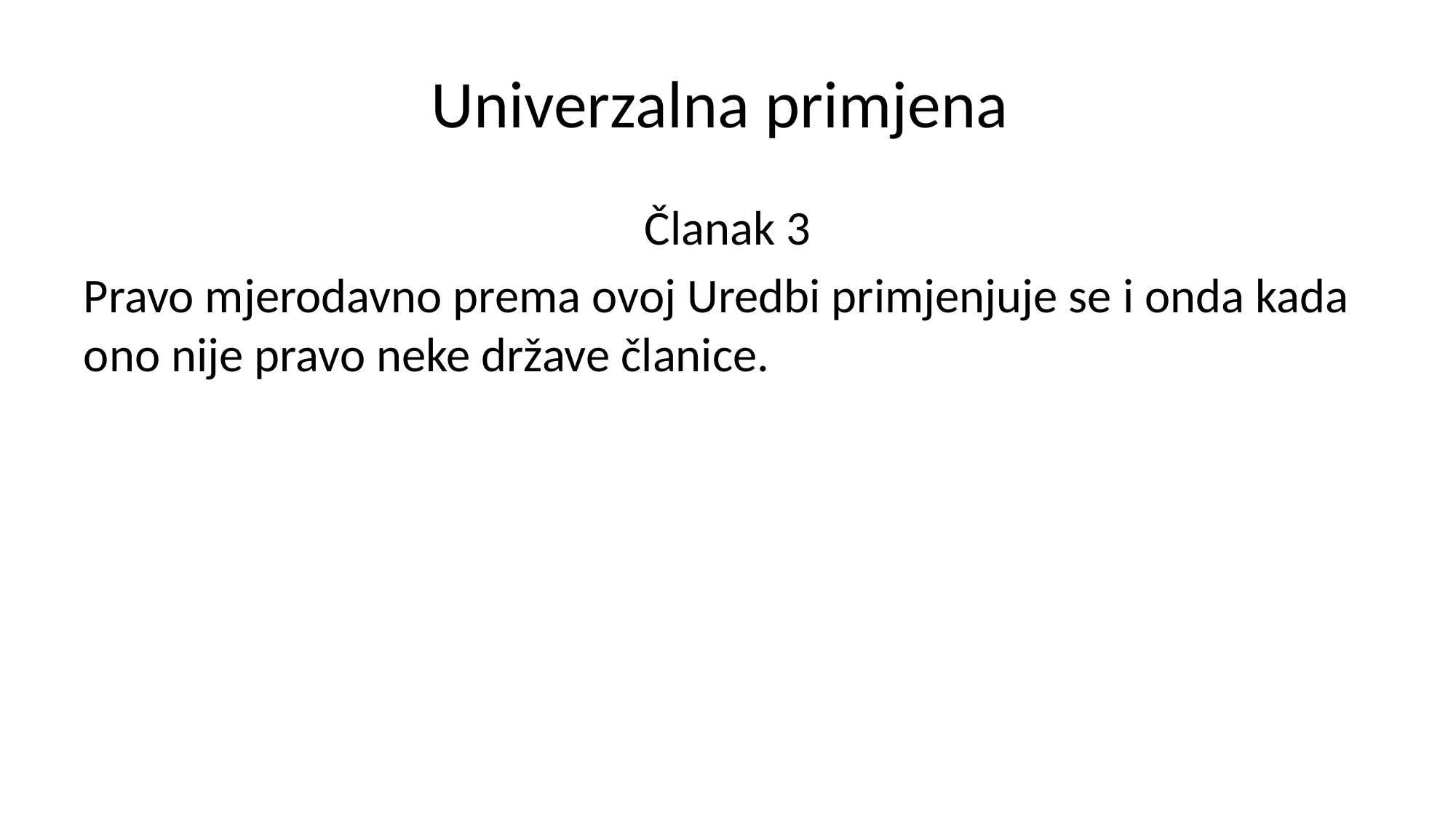

# Univerzalna primjena
Članak 3
Pravo mjerodavno prema ovoj Uredbi primjenjuje se i onda kada ono nije pravo neke države članice.